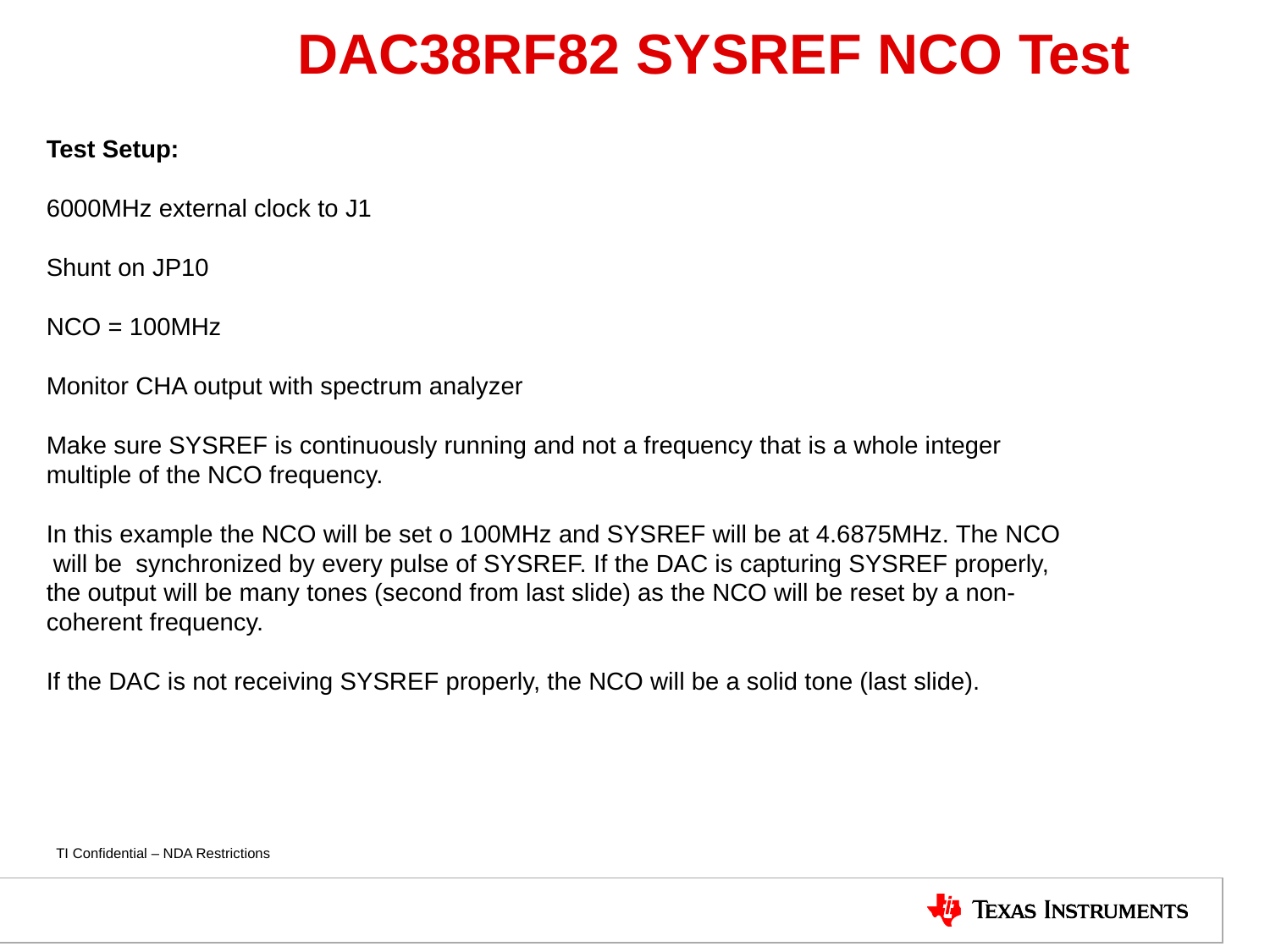

# DAC38RF82 SYSREF NCO Test
Test Setup:

6000MHz external clock to J1

Shunt on JP10

NCO = 100MHz

Monitor CHA output with spectrum analyzer

Make sure SYSREF is continuously running and not a frequency that is a whole integer multiple of the NCO frequency.

In this example the NCO will be set o 100MHz and SYSREF will be at 4.6875MHz. The NCO  will be  synchronized by every pulse of SYSREF. If the DAC is capturing SYSREF properly, the output will be many tones (second from last slide) as the NCO will be reset by a non-coherent frequency.

If the DAC is not receiving SYSREF properly, the NCO will be a solid tone (last slide).